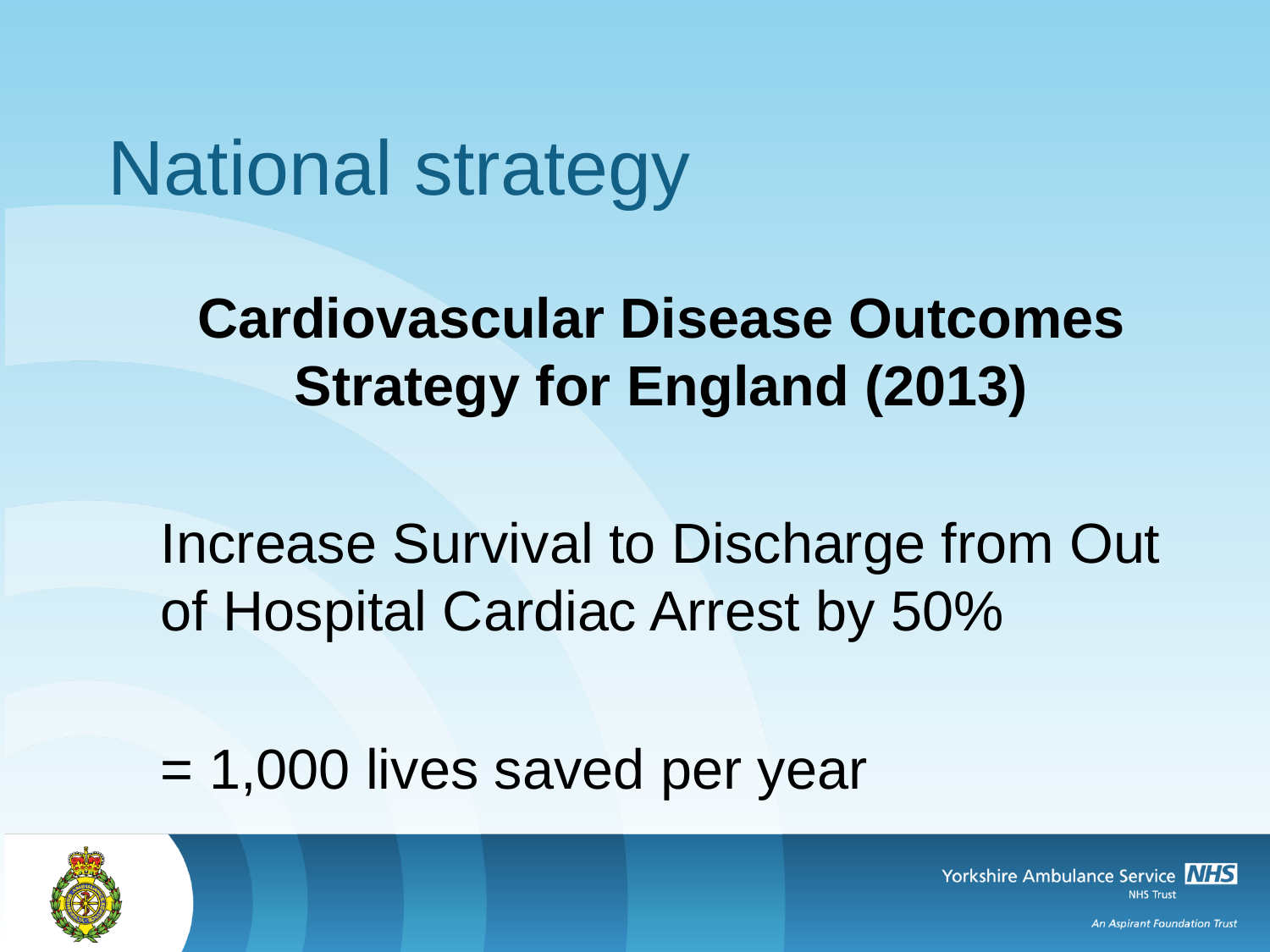

# National strategy
Cardiovascular Disease Outcomes Strategy for England (2013)

Increase Survival to Discharge from Out of Hospital Cardiac Arrest by 50%

= 1,000 lives saved per year